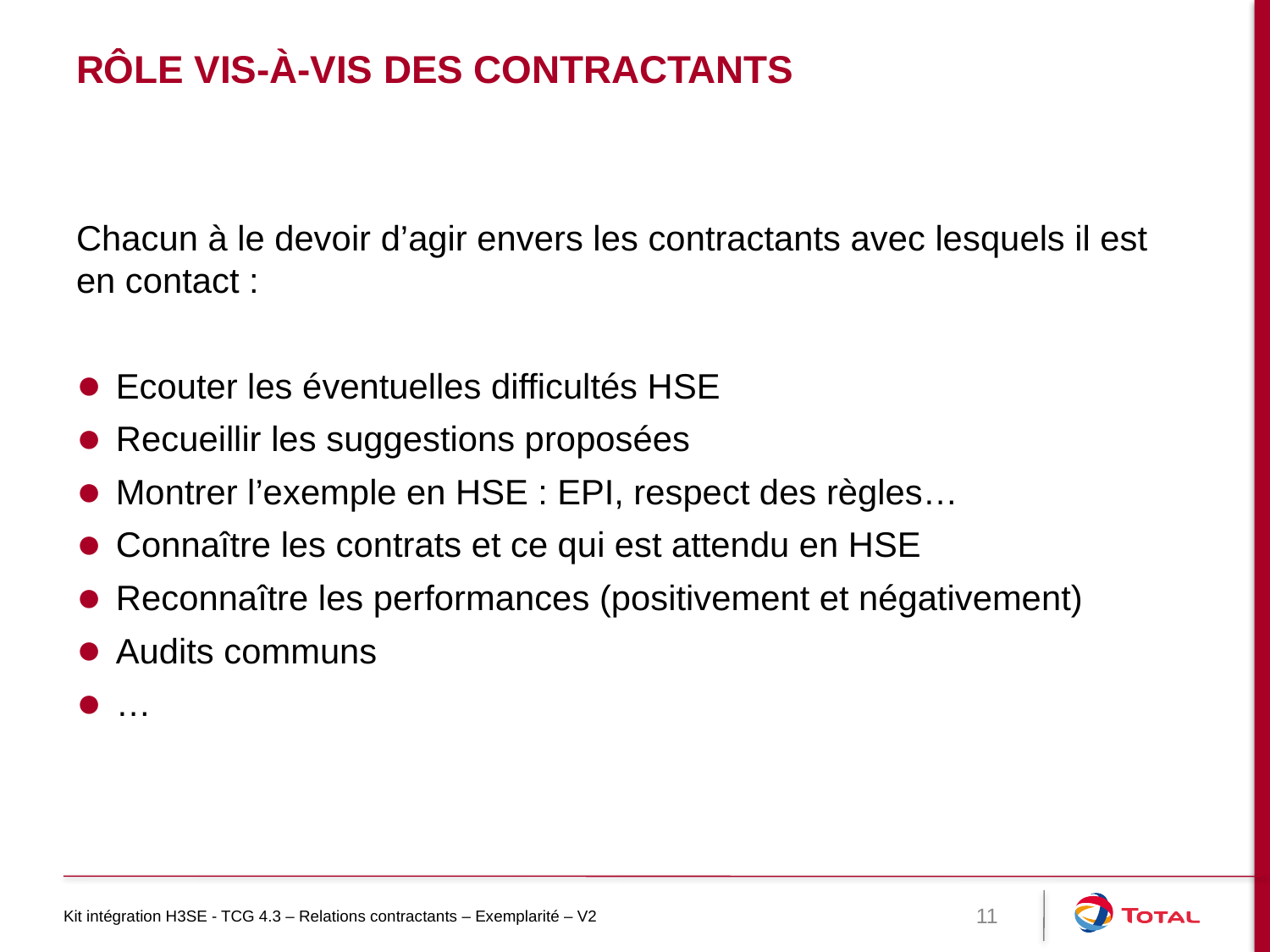

# Rôle vis-à-vis des contractants

Chacun à le devoir d’agir envers les contractants avec lesquels il est en contact :

Ecouter les éventuelles difficultés HSE
Recueillir les suggestions proposées
Montrer l’exemple en HSE : EPI, respect des règles…
Connaître les contrats et ce qui est attendu en HSE
Reconnaître les performances (positivement et négativement)
Audits communs
…
Kit intégration H3SE - TCG 4.3 – Relations contractants – Exemplarité – V2
11